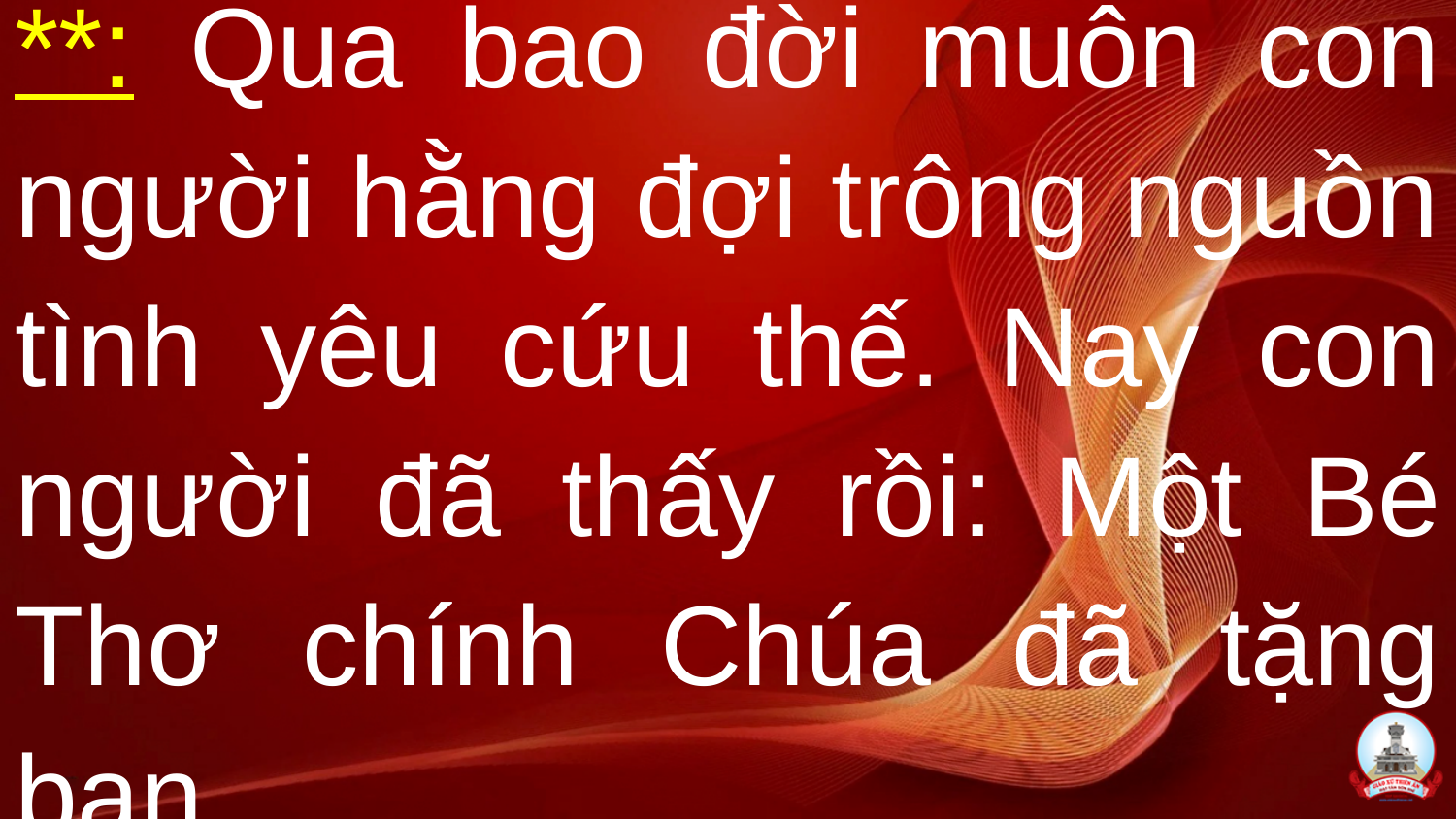

**: Qua bao đời muôn con người hằng đợi trông nguồn tình yêu cứu thế. Nay con người đã thấy rồi: Một Bé Thơ chính Chúa đã tặng ban.